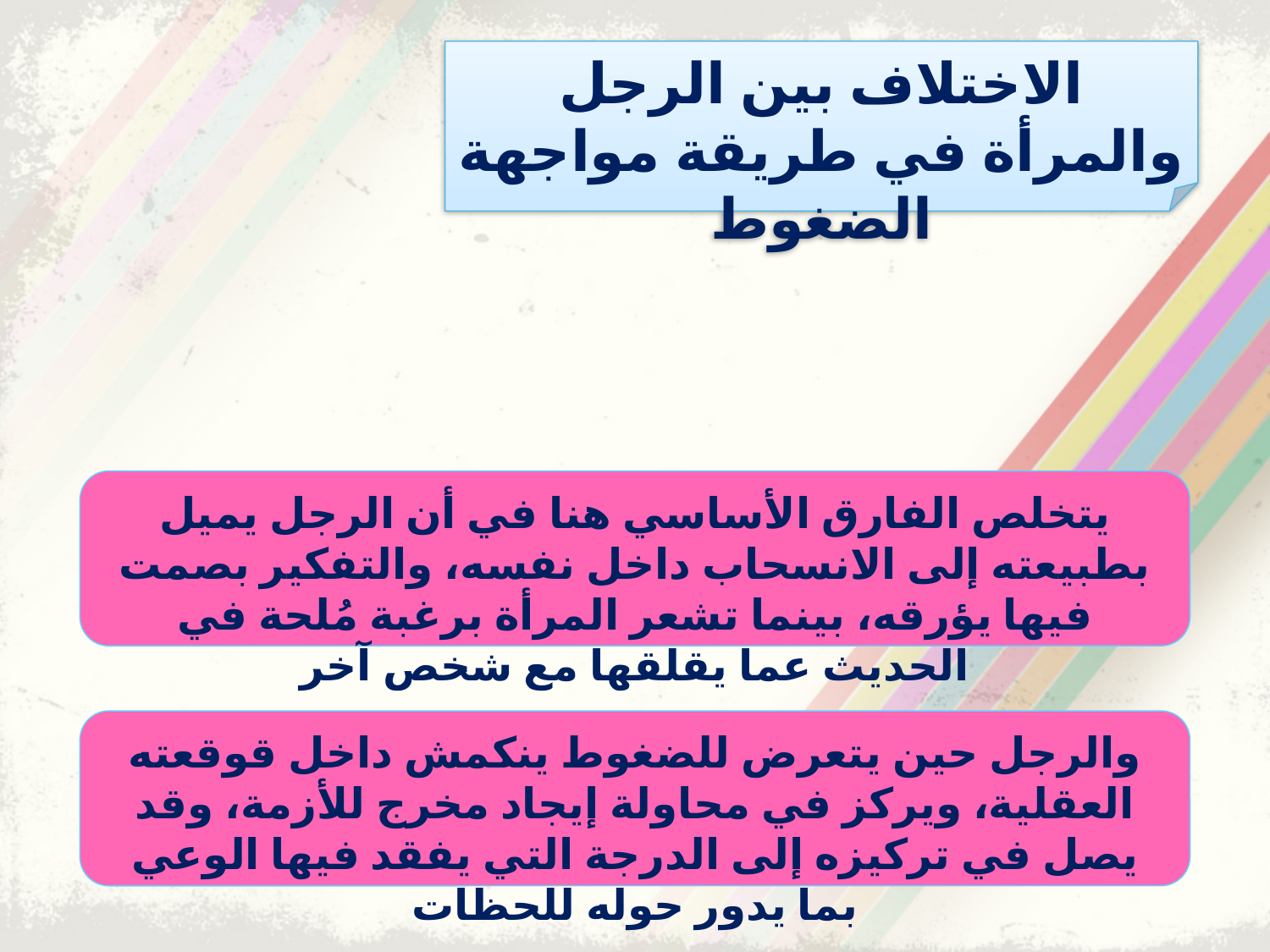

الاختلاف بين الرجل والمرأة في طريقة مواجهة الضغوط
يتخلص الفارق الأساسي هنا في أن الرجل يميل بطبيعته إلى الانسحاب داخل نفسه، والتفكير بصمت فيها يؤرقه، بينما تشعر المرأة برغبة مُلحة في الحديث عما يقلقها مع شخص آخر
والرجل حين يتعرض للضغوط ينكمش داخل قوقعته العقلية، ويركز في محاولة إيجاد مخرج للأزمة، وقد يصل في تركيزه إلى الدرجة التي يفقد فيها الوعي بما يدور حوله للحظات